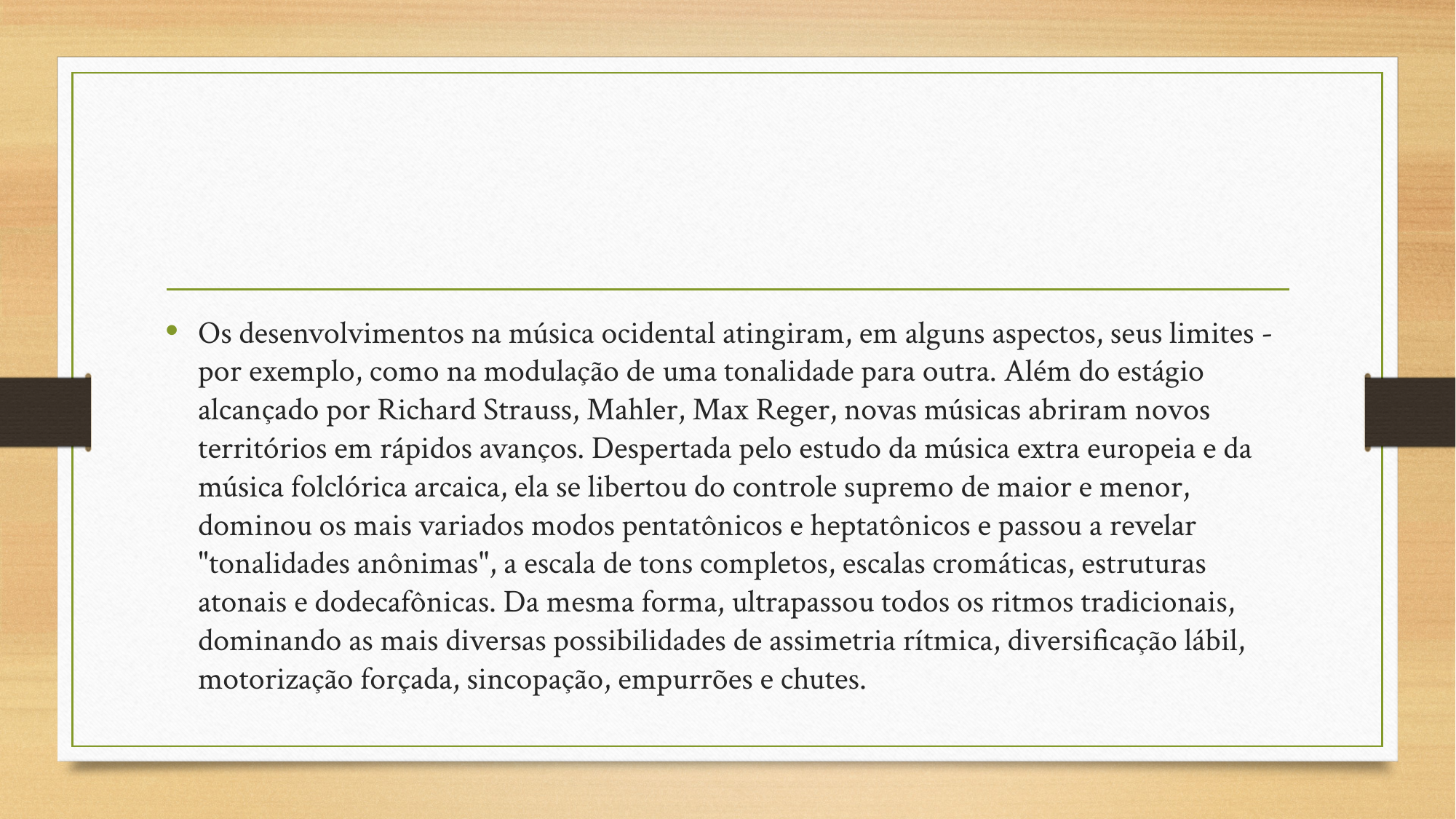

#
Os desenvolvimentos na música ocidental atingiram, em alguns aspectos, seus limites - por exemplo, como na modulação de uma tonalidade para outra. Além do estágio alcançado por Richard Strauss, Mahler, Max Reger, novas músicas abriram novos territórios em rápidos avanços. Despertada pelo estudo da música extra europeia e da música folclórica arcaica, ela se libertou do controle supremo de maior e menor, dominou os mais variados modos pentatônicos e heptatônicos e passou a revelar "tonalidades anônimas", a escala de tons completos, escalas cromáticas, estruturas atonais e dodecafônicas. Da mesma forma, ultrapassou todos os ritmos tradicionais, dominando as mais diversas possibilidades de assimetria rítmica, diversificação lábil, motorização forçada, sincopação, empurrões e chutes.